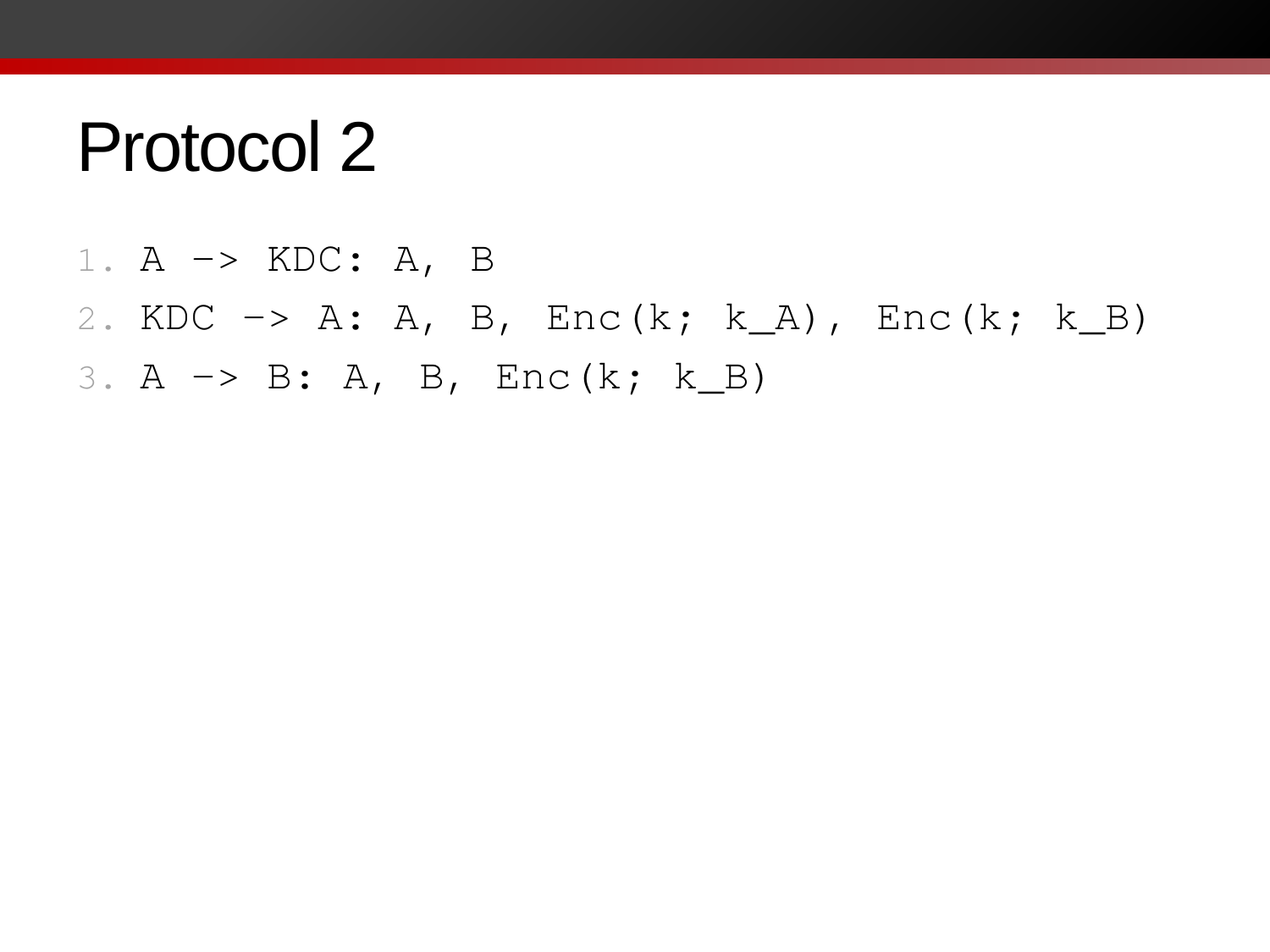

# Protocol 2
A -> KDC: A, B
KDC -> A: A, B, Enc(k; k_A), Enc(k; k_B)
A -> B: A, B, Enc(k; k_B)